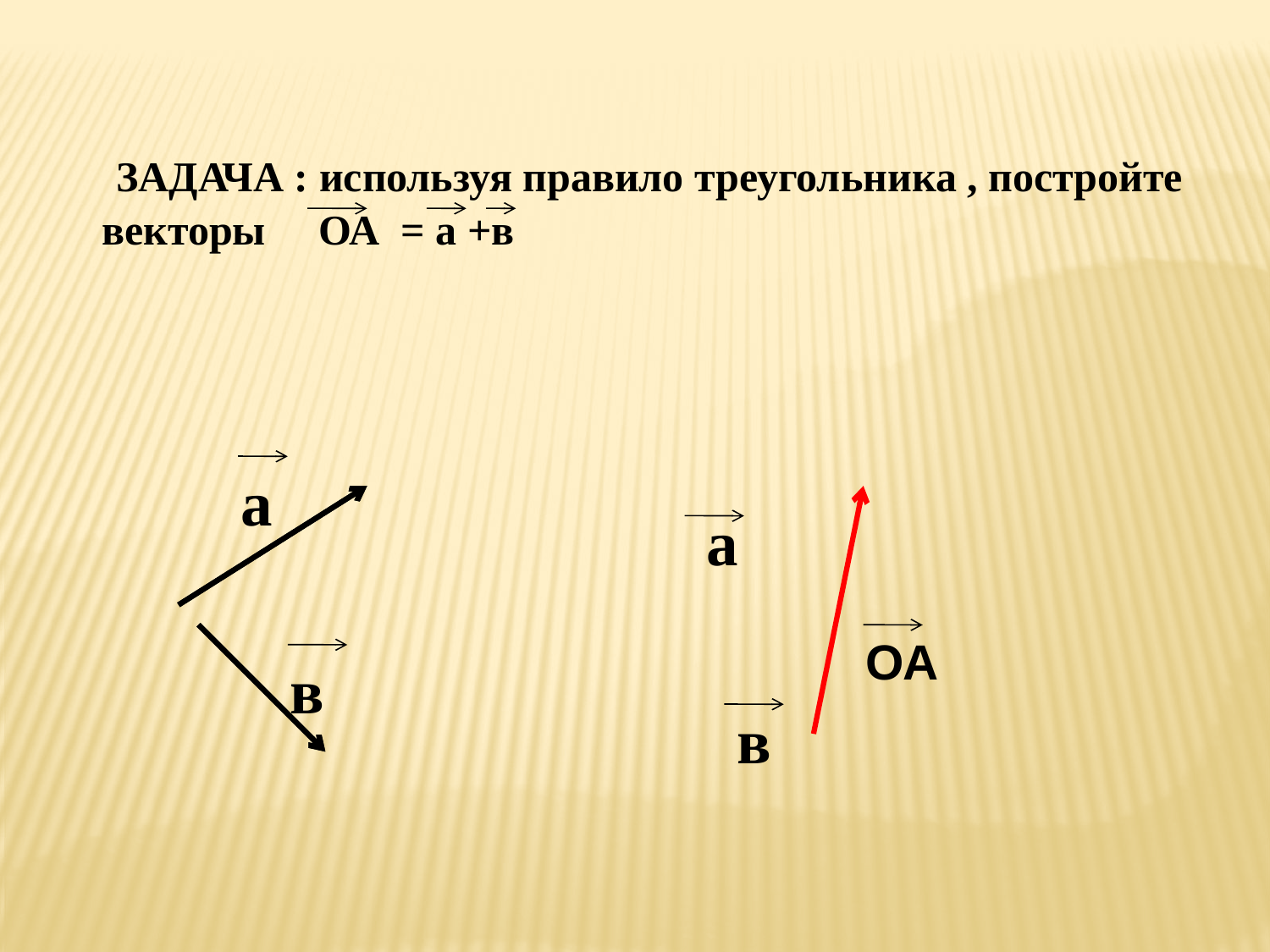

ЗАДАЧА : используя правило треугольника , постройте векторы     ОА  = а +в
а
а
ОА
в
в